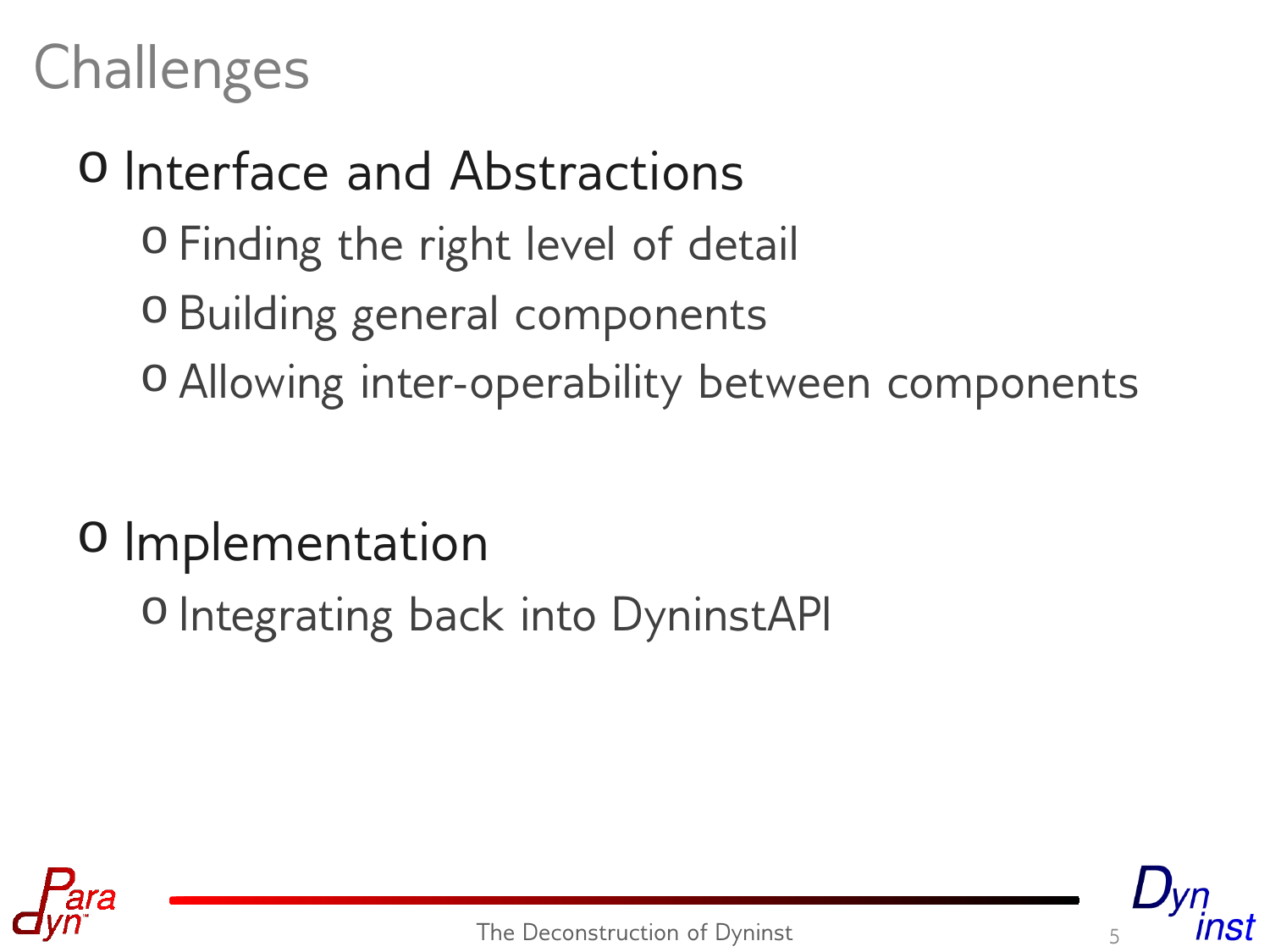

# Challenges
Interface and Abstractions
Finding the right level of detail
Building general components
Allowing inter-operability between components

Implementation
Integrating back into DyninstAPI

The Deconstruction of Dyninst
5